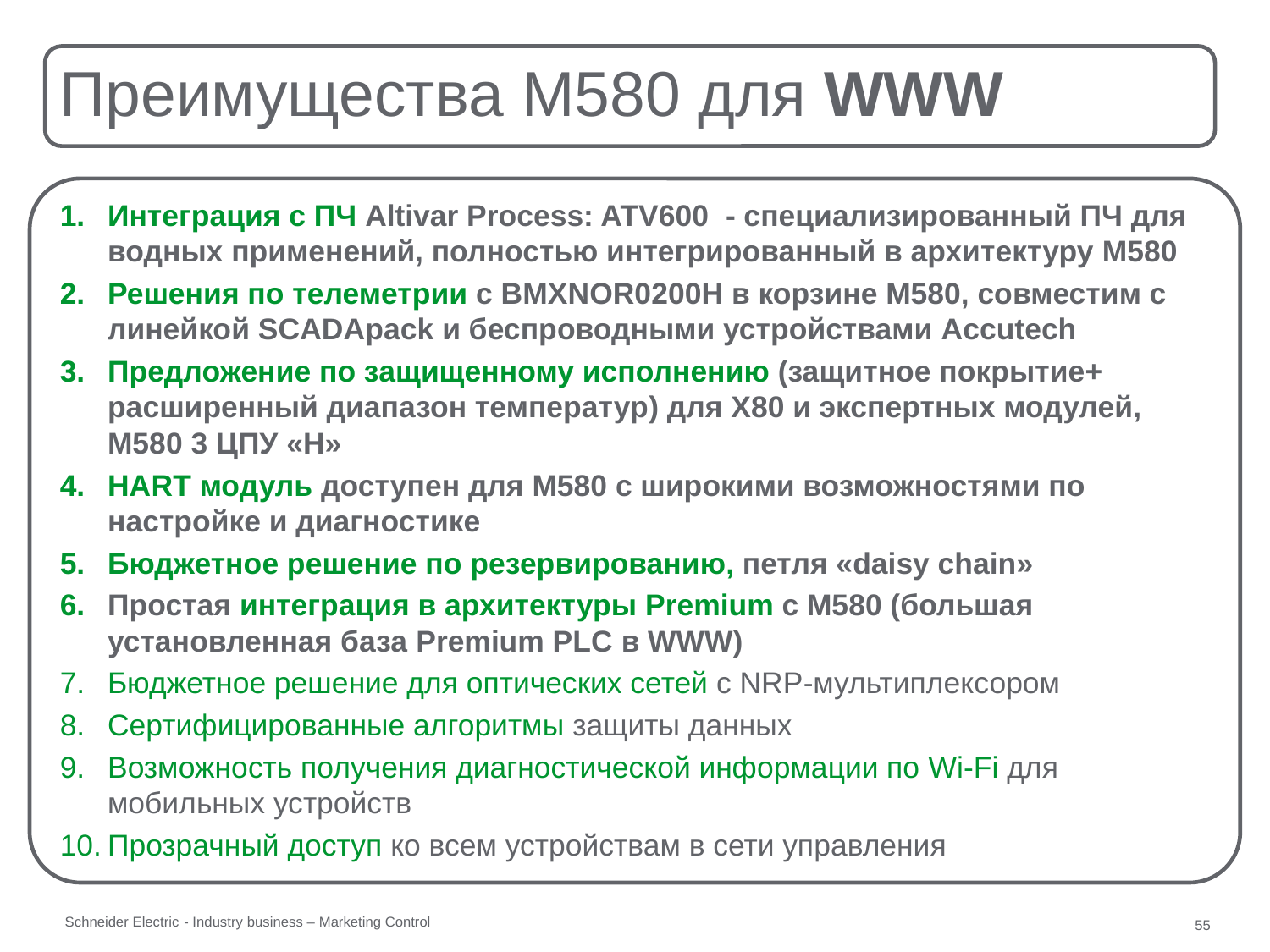

# Преимущества M580 для WWW

Интеграция с ПЧ Altivar Process: ATV600  - специализированный ПЧ для водных применений, полностью интегрированный в архитектуру M580
Решения по телеметрии с BMXNOR0200H в корзине M580, совместим с линейкой SCADApack и беспроводными устройствами Accutech
Предложение по защищенному исполнению (защитное покрытие+ расширенный диапазон температур) для X80 и экспертных модулей, M580 3 ЦПУ «H»
HART модуль доступен для M580 с широкими возможностями по настройке и диагностике
Бюджетное решение по резервированию, петля «daisy chain»
Простая интеграция в архитектуры Premium с M580 (большая установленная база Premium PLC в WWW)
Бюджетное решение для оптических сетей с NRP-мультиплексором
Сертифицированные алгоритмы защиты данных
Возможность получения диагностической информации по Wi-Fi для мобильных устройств
Прозрачный доступ ко всем устройствам в сети управления